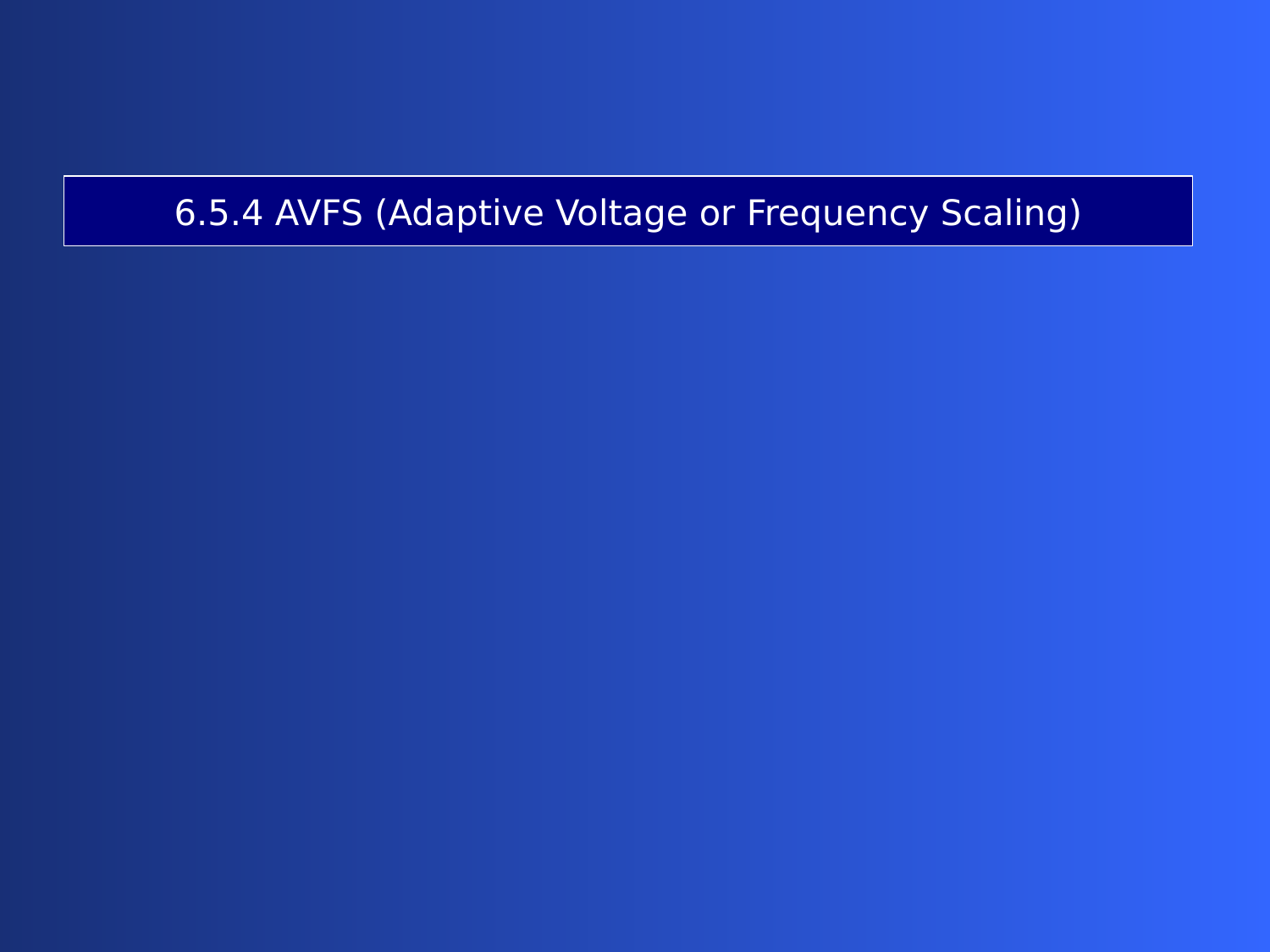

6.5.4 AVFS (Adaptive Voltage or Frequency Scaling)